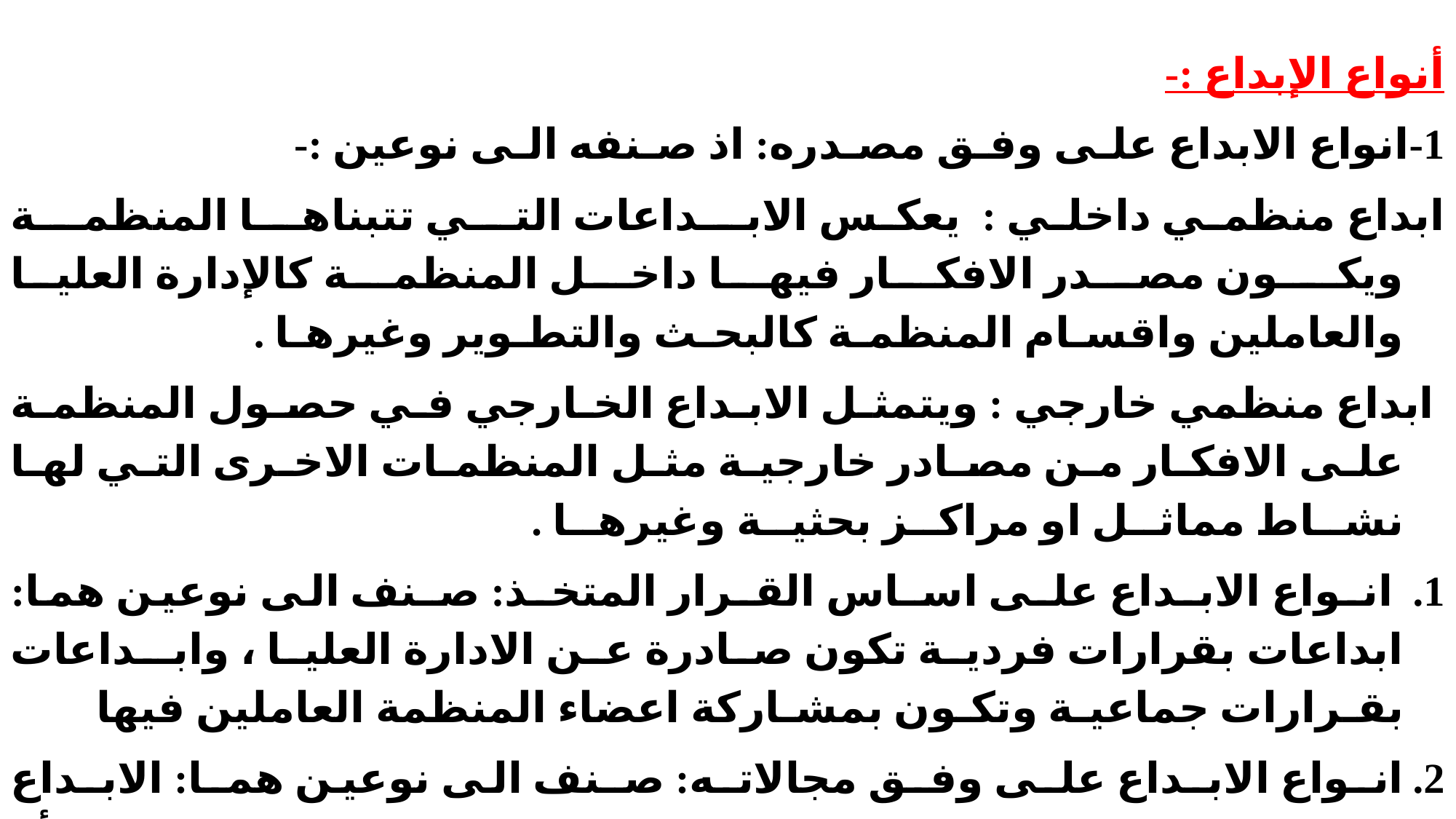

أنواع الإبداع :-
	1-انواع الابداع علـى وفـق مصـدره: اذ صـنفه الـى نوعين :-
ابداع منظمي داخلي :  يعكس الابــداعات التــي تتبناهــا المنظمــة ویكــون مصـدر الافكـار فیهـا داخـل المنظمـة كالإدارة العليا والعاملين واقسـام المنظمـة كالبحـث والتطـویر وغیرهـا .
 ابداع منظمي خارجي : ویتمثـل الابـداع الخـارجي فـي حصـول المنظمـة علـى الافكـار مـن مصـادر خارجیـة مثـل المنظمـات الاخـرى التـي لهـا نشــاط مماثــل او مراكــز بحثیــة وغیرهــا .
 انـواع الابـداع علـى اسـاس القـرار المتخـذ: صـنف الى نوعين هما: ابداعات بقرارات فردیة تكون صادرة عن الادارة العلیا ، وابـداعات بقـرارات جماعیـة وتكـون بمشـاركة اعضاء المنظمة العاملین فیها
انـواع الابـداع علـى وفـق مجالاتـه: صـنف الى نوعين همـا: الابـداع التكنلـوجي والابداع الاداري ، یتعلق الاول بابتكار اداة جدیدة او تقنیة أو وسیلة أو منتوج جدید ویتبـع ذلـك تغيرات فـي التقنيات التي تستخدمها المنظمة اما الأبداع الاداري فیشیر الى التغیرات في الهيكل التنظيمي وعملیات المنظمـة ، مثـل اعـادة تصمیم العمل والسياسات والإجراءات الجددة ونظم المراقبة وبرامج التدريب الجديدة وغیرها .